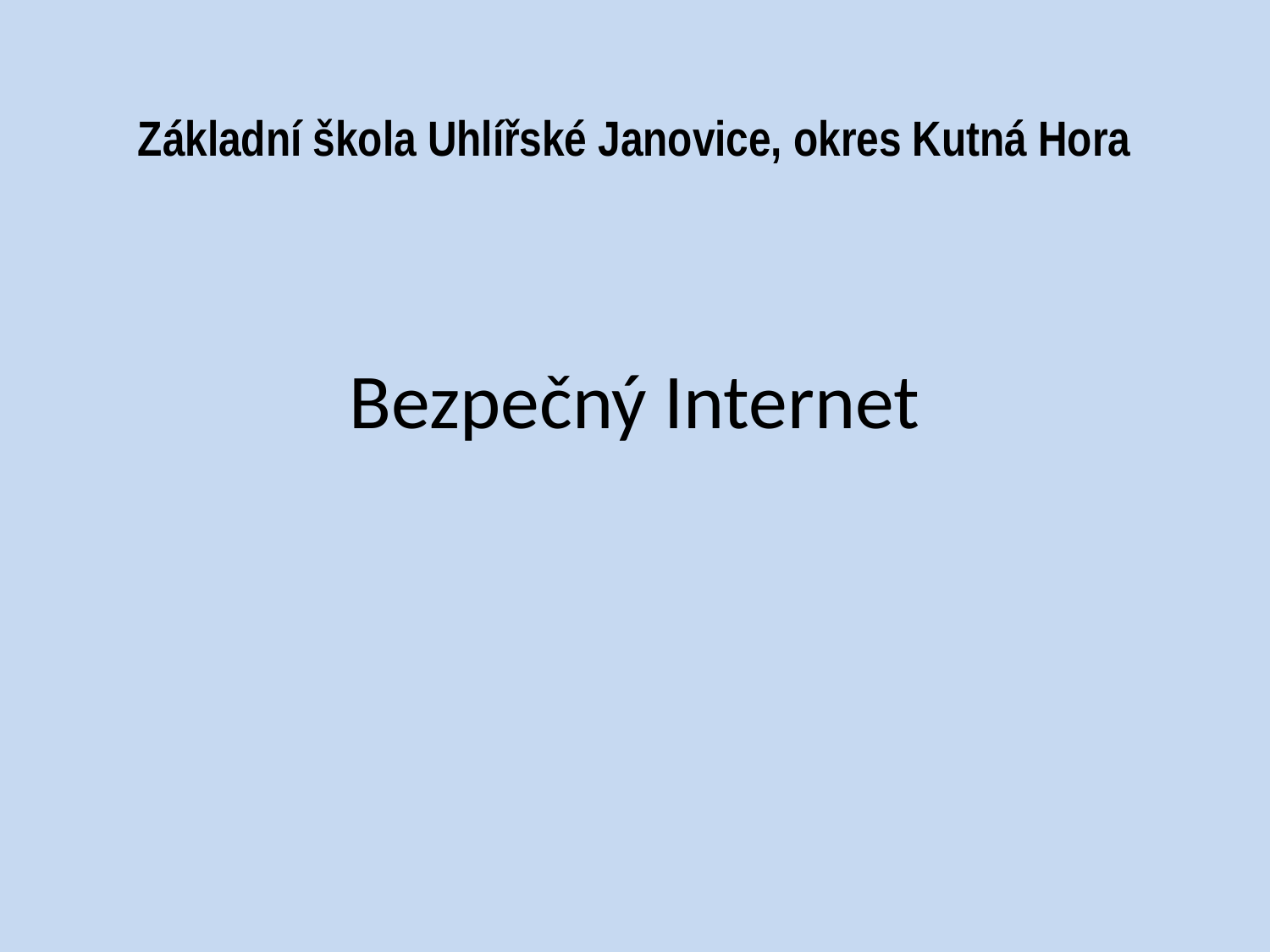

Základní škola Uhlířské Janovice, okres Kutná Hora
# Bezpečný Internet